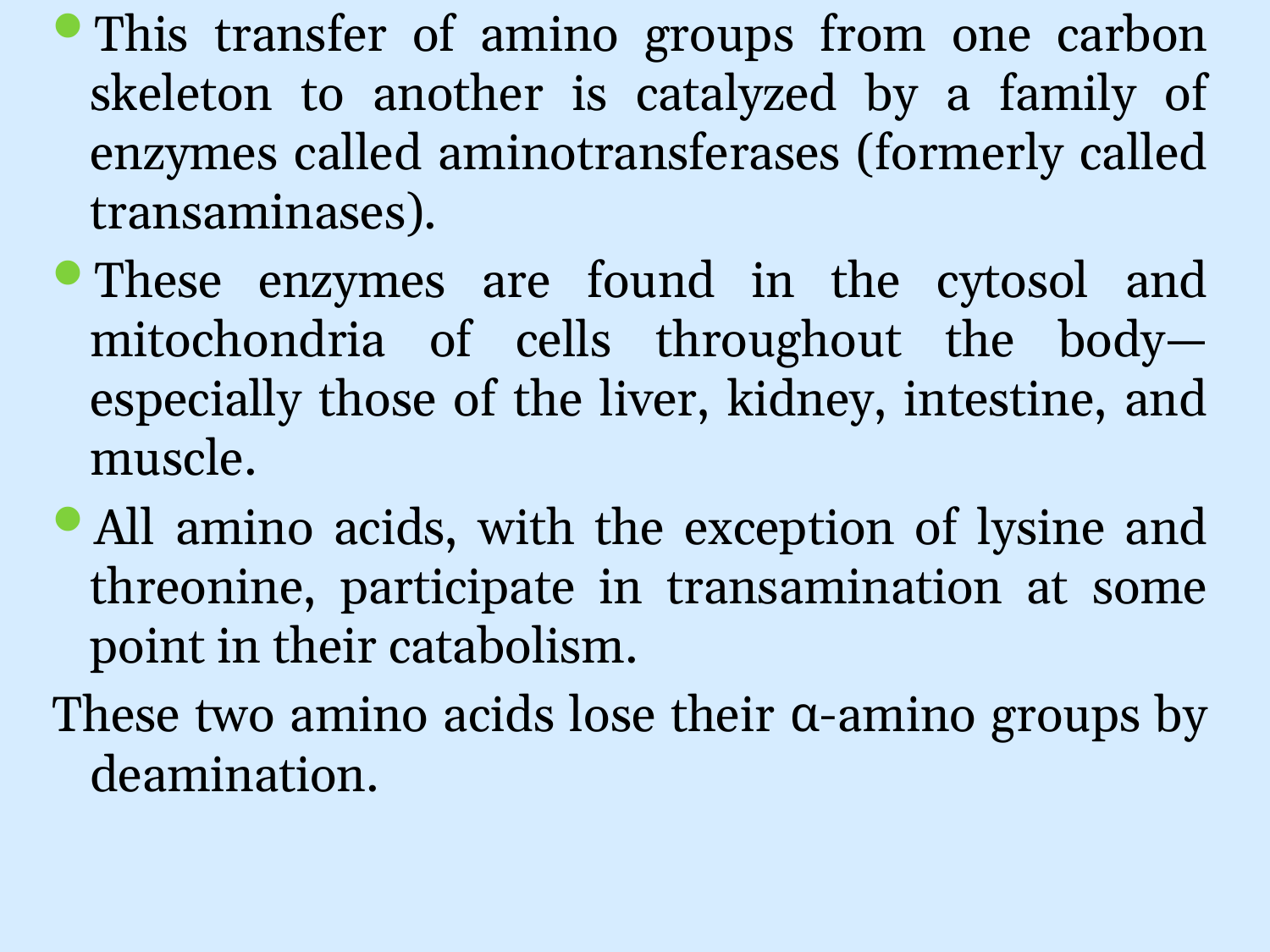

This transfer of amino groups from one carbon skeleton to another is catalyzed by a family of enzymes called aminotransferases (formerly called transaminases).
These enzymes are found in the cytosol and mitochondria of cells throughout the body—especially those of the liver, kidney, intestine, and muscle.
All amino acids, with the exception of lysine and threonine, participate in transamination at some point in their catabolism.
These two amino acids lose their α-amino groups by deamination.